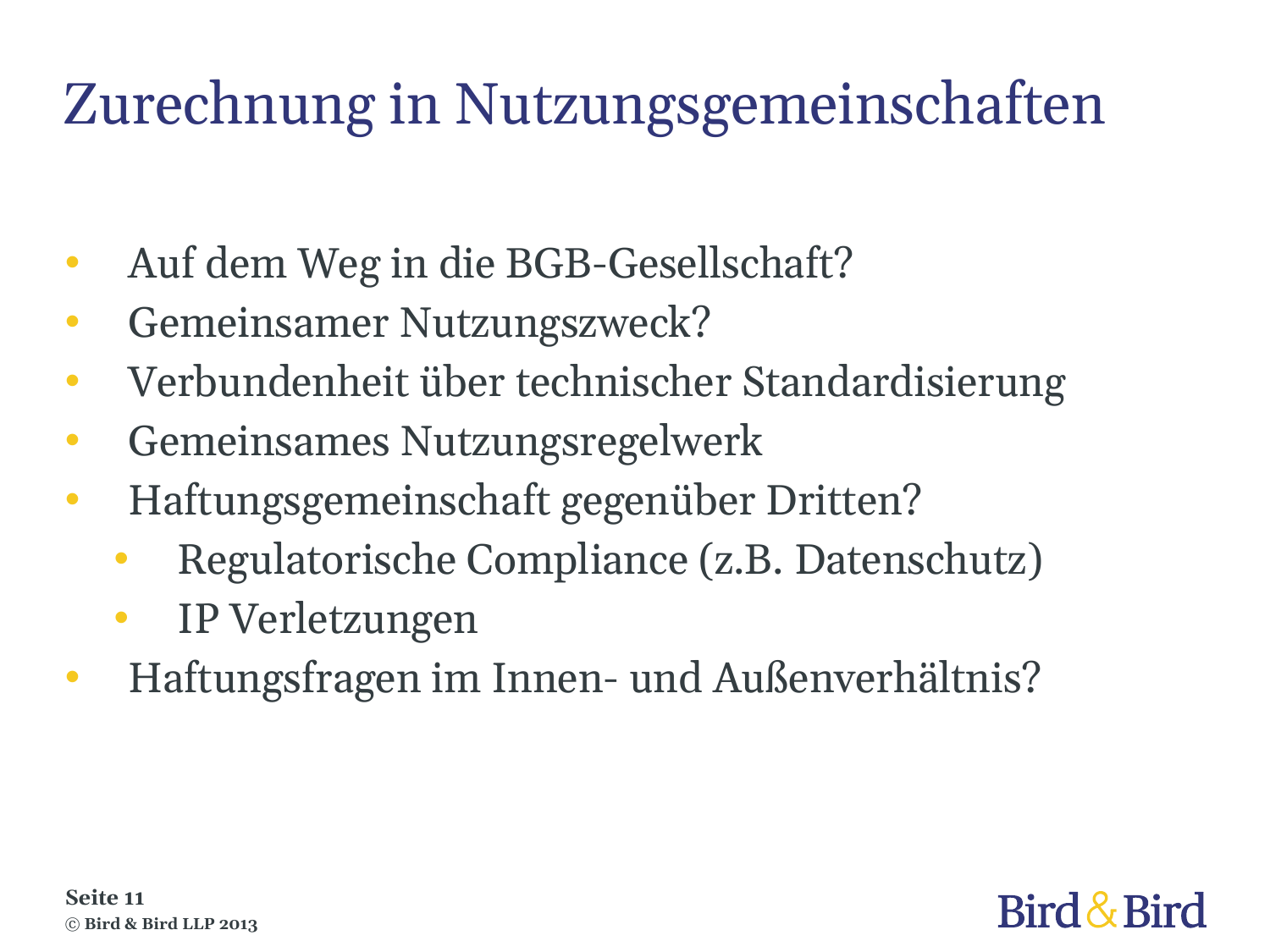

# Zurechnung in Nutzungsgemeinschaften
Auf dem Weg in die BGB-Gesellschaft?
Gemeinsamer Nutzungszweck?
Verbundenheit über technischer Standardisierung
Gemeinsames Nutzungsregelwerk
Haftungsgemeinschaft gegenüber Dritten?
Regulatorische Compliance (z.B. Datenschutz)
IP Verletzungen
Haftungsfragen im Innen- und Außenverhältnis?
Seite 11
© Bird & Bird LLP 2013